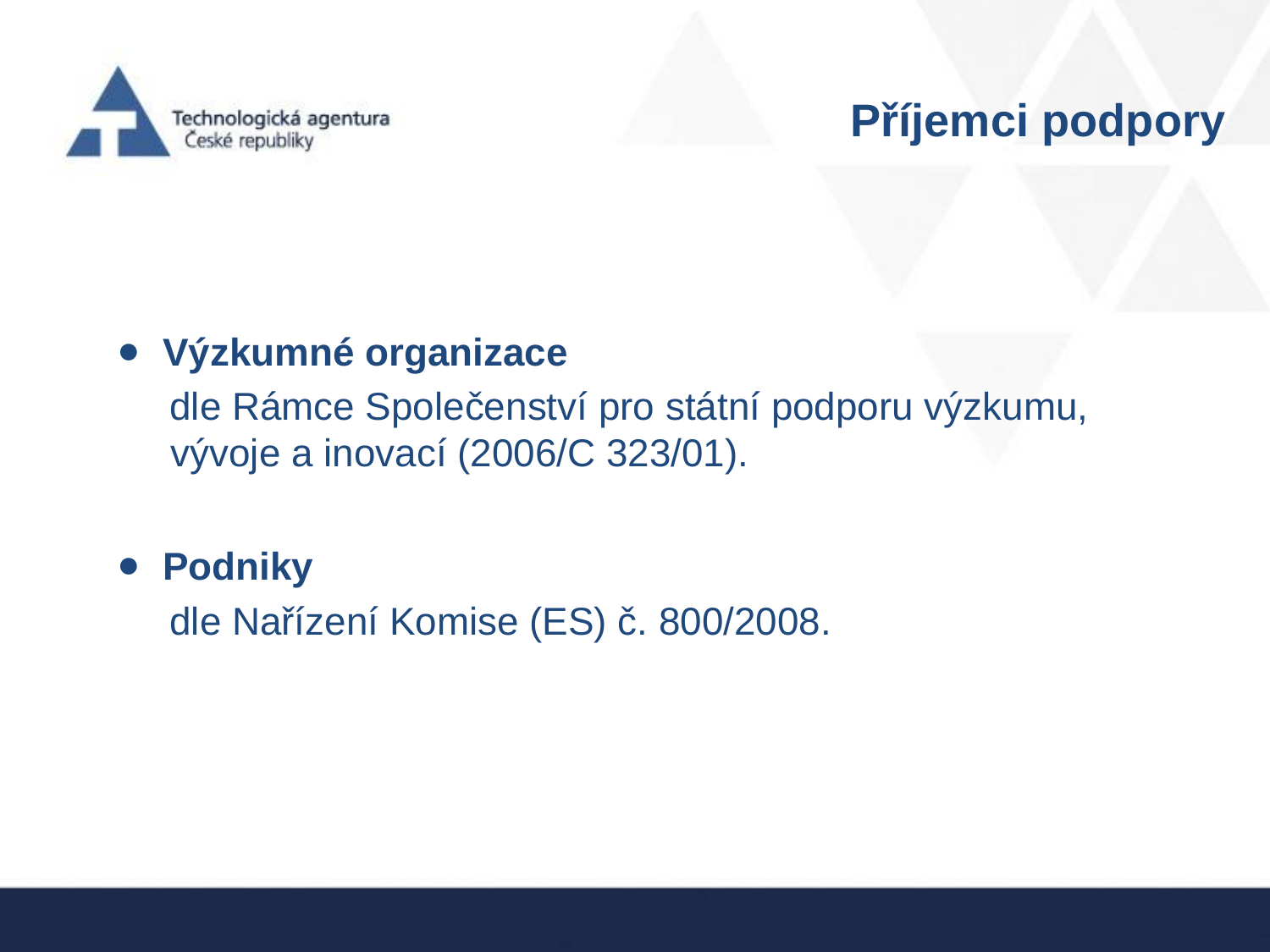

# Příjemci podpory
Výzkumné organizace
dle Rámce Společenství pro státní podporu výzkumu, vývoje a inovací (2006/C 323/01).

Podniky
dle Nařízení Komise (ES) č. 800/2008.